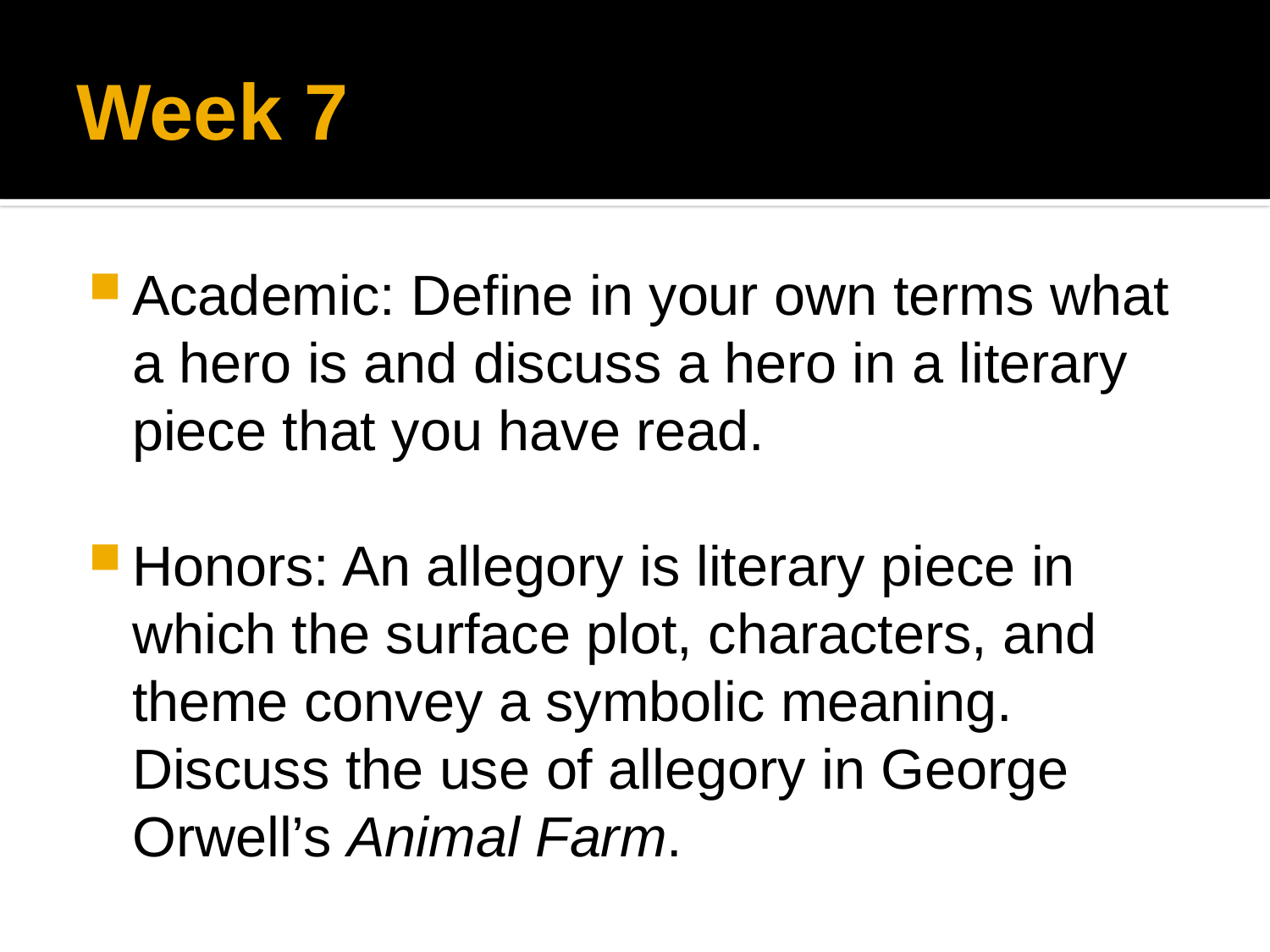

# Week 7
Academic: Define in your own terms what a hero is and discuss a hero in a literary piece that you have read.

Honors: An allegory is literary piece in which the surface plot, characters, and theme convey a symbolic meaning. Discuss the use of allegory in George Orwell’s Animal Farm.